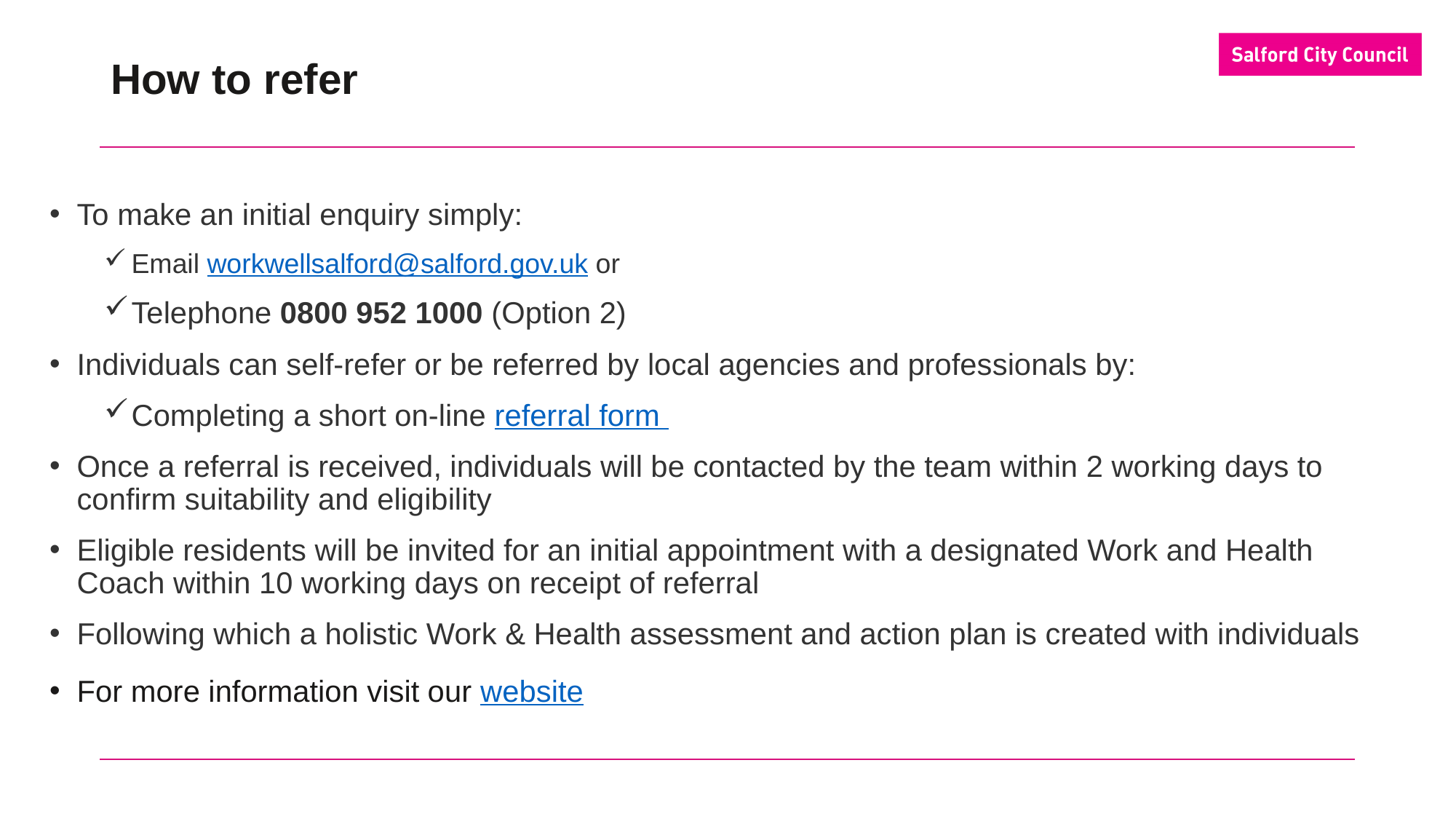

# How to refer

To make an initial enquiry simply:
Email workwellsalford@salford.gov.uk or
Telephone 0800 952 1000 (Option 2)
Individuals can self-refer or be referred by local agencies and professionals by:
Completing a short on-line referral form
Once a referral is received, individuals will be contacted by the team within 2 working days to confirm suitability and eligibility
Eligible residents will be invited for an initial appointment with a designated Work and Health Coach within 10 working days on receipt of referral
Following which a holistic Work & Health assessment and action plan is created with individuals
For more information visit our website